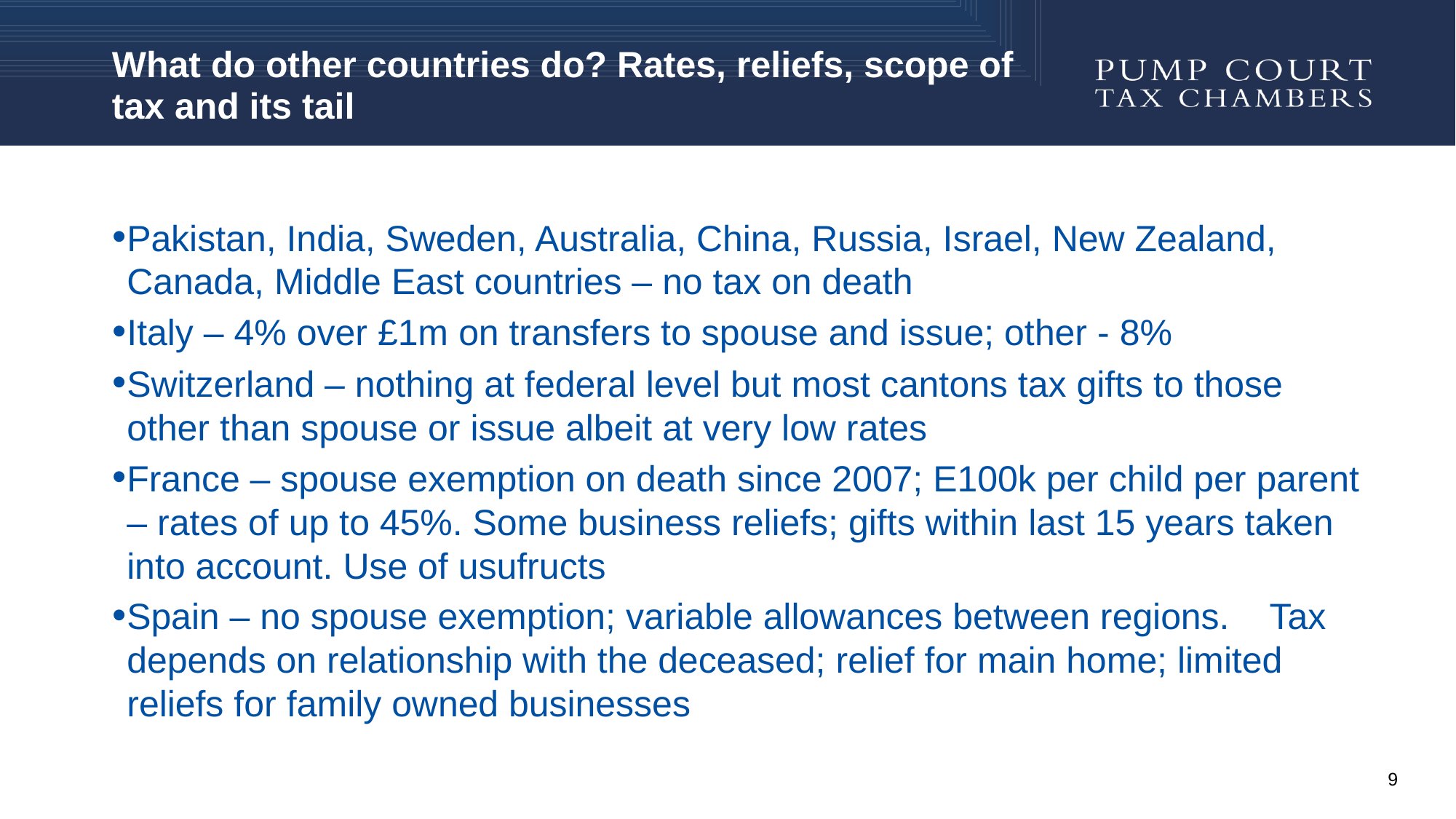

# What do other countries do? Rates, reliefs, scope of tax and its tail
Pakistan, India, Sweden, Australia, China, Russia, Israel, New Zealand, Canada, Middle East countries – no tax on death
Italy – 4% over £1m on transfers to spouse and issue; other - 8%
Switzerland – nothing at federal level but most cantons tax gifts to those other than spouse or issue albeit at very low rates
France – spouse exemption on death since 2007; E100k per child per parent – rates of up to 45%. Some business reliefs; gifts within last 15 years taken into account. Use of usufructs
Spain – no spouse exemption; variable allowances between regions.    Tax depends on relationship with the deceased; relief for main home; limited reliefs for family owned businesses